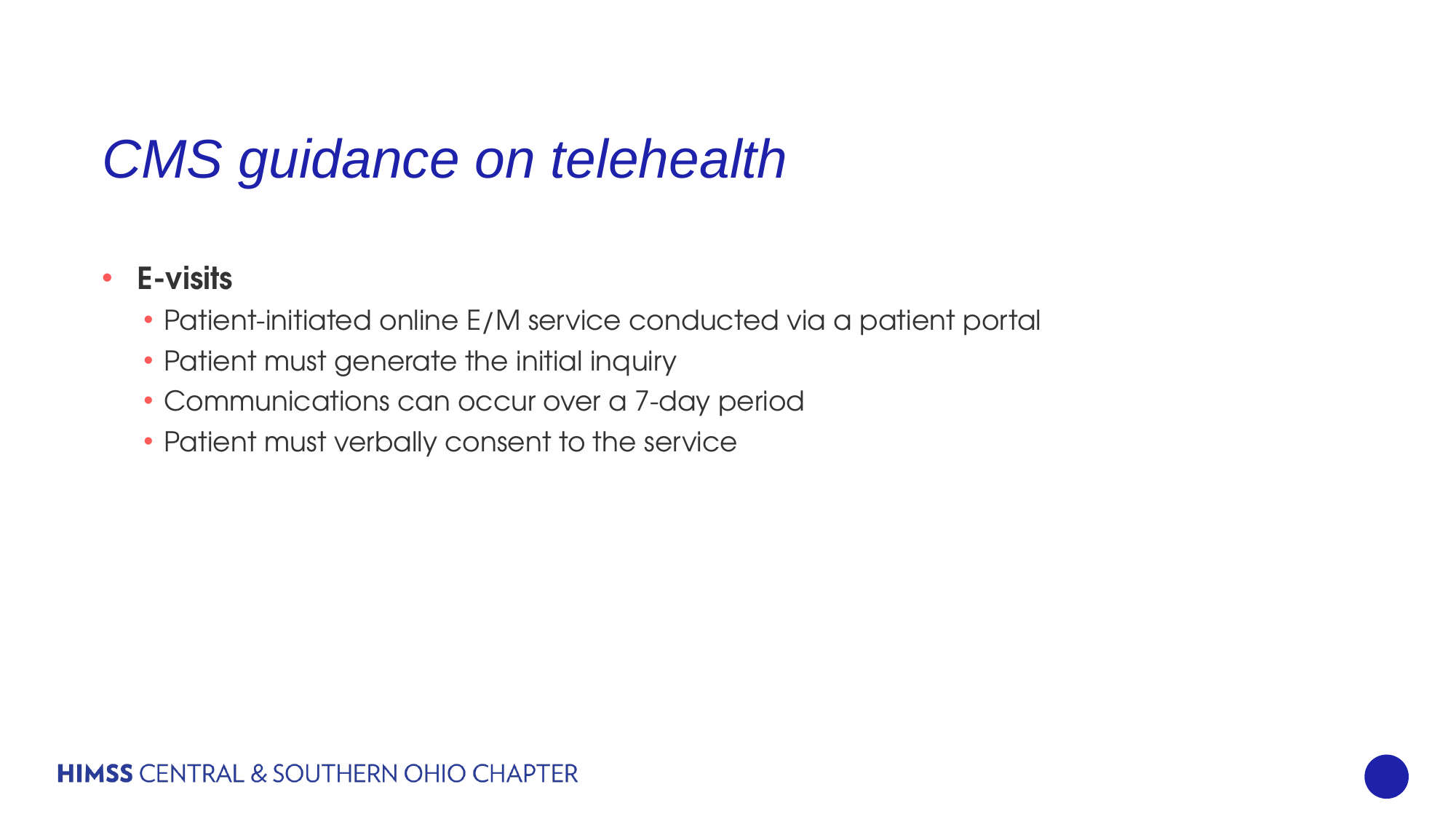

# CMS guidance on telehealth
E-visits
Patient-initiated online E/M service conducted via a patient portal
Patient must generate the initial inquiry
Communications can occur over a 7-day period
Patient must verbally consent to the service